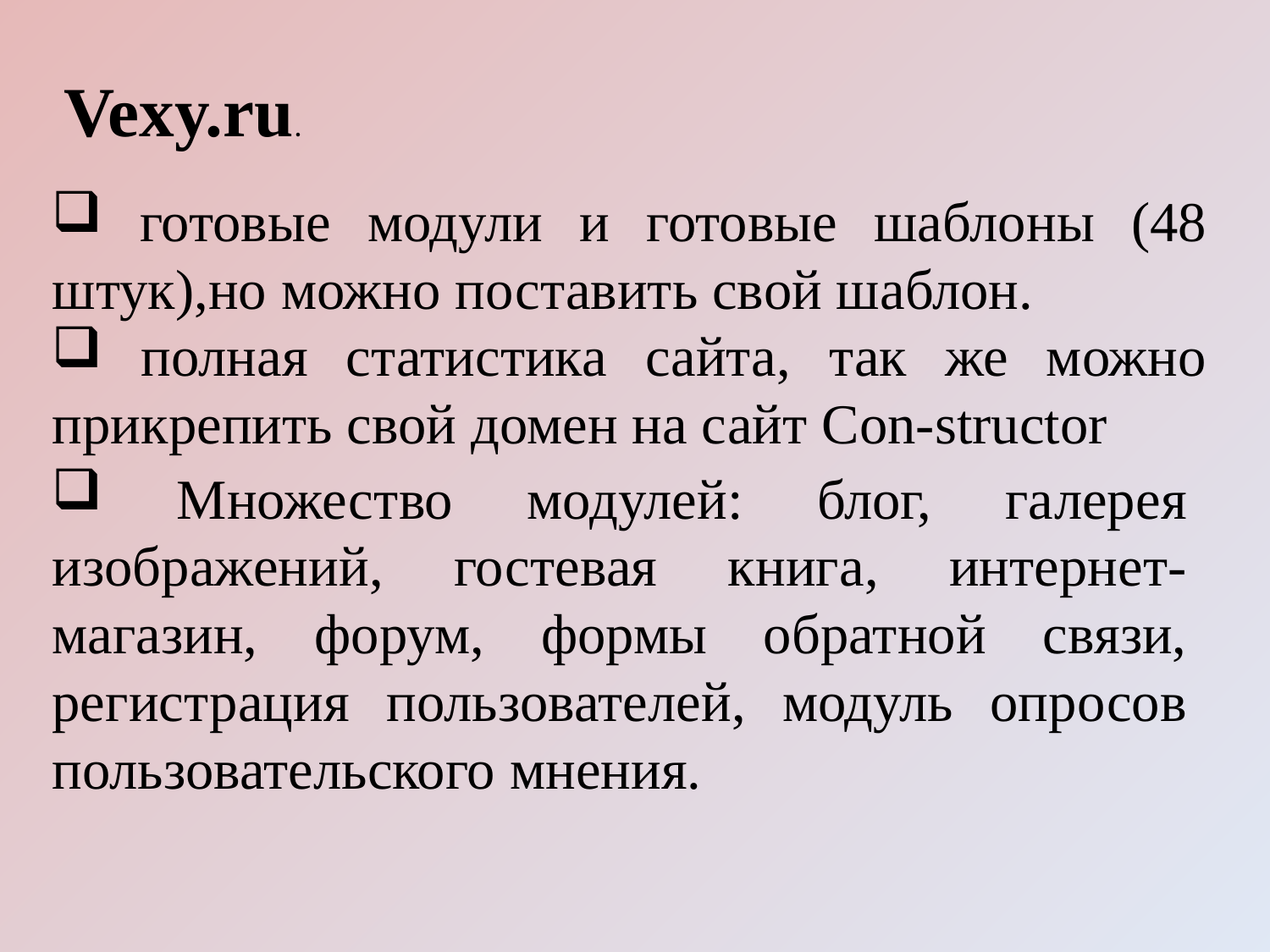

Vexy.ru.
 готовые модули и готовые шаблоны (48 штук),но можно поставить свой шаблон.
 полная статистика сайта, так же можно прикрепить свой домен на сайт Con-structor
 Множество модулей: блог, галерея изображений, гостевая книга, интернет-магазин, форум, формы обратной связи, регистрация пользователей, модуль опросов пользовательского мнения.